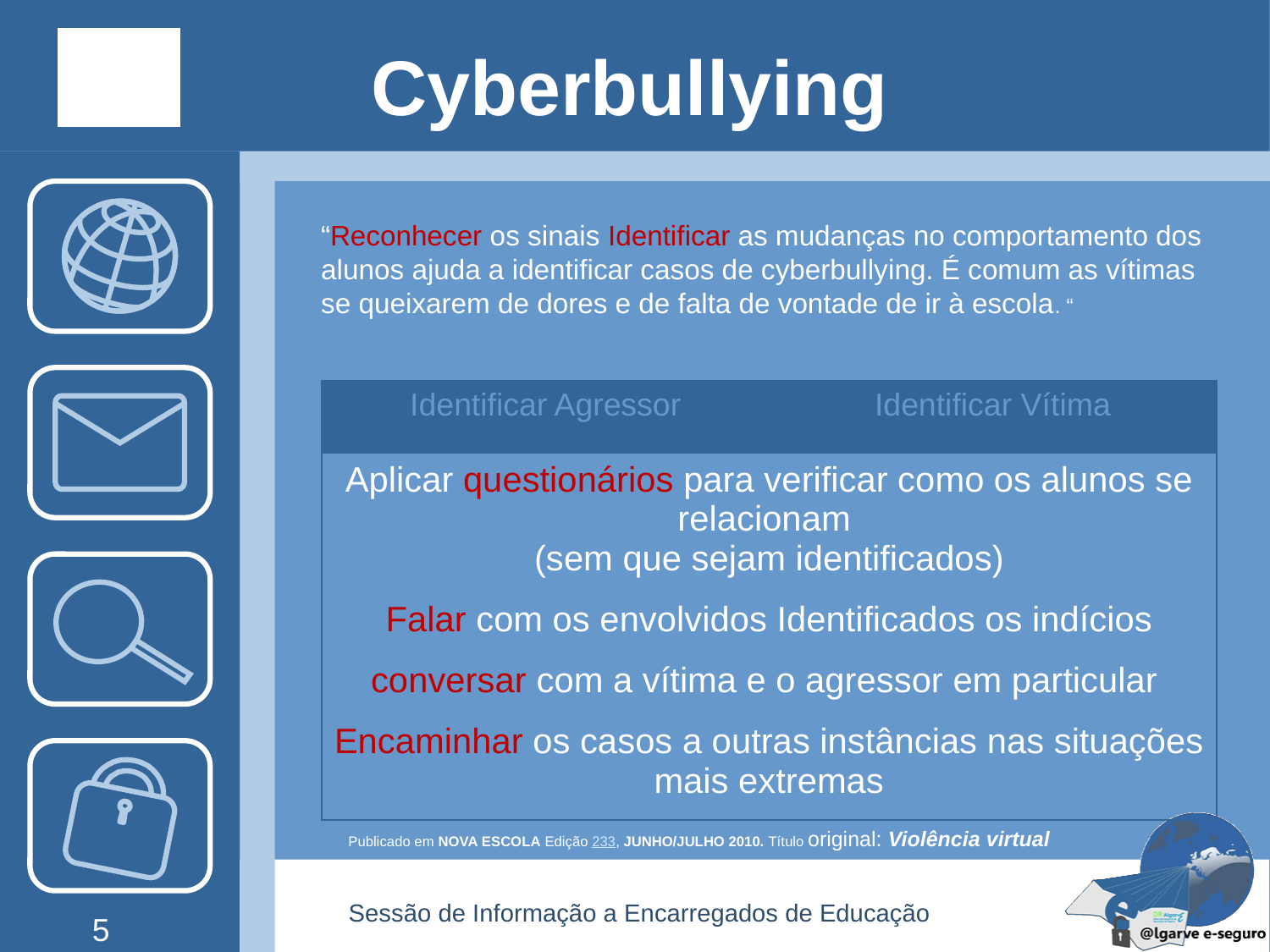

# Cyberbullying
“Reconhecer os sinais Identificar as mudanças no comportamento dos alunos ajuda a identificar casos de cyberbullying. É comum as vítimas se queixarem de dores e de falta de vontade de ir à escola. “
| Identificar Agressor | Identificar Vítima |
| --- | --- |
| Aplicar questionários para verificar como os alunos se relacionam (sem que sejam identificados) |  |
| Falar com os envolvidos Identificados os indícios |  |
| conversar com a vítima e o agressor em particular |  |
| Encaminhar os casos a outras instâncias nas situações mais extremas |  |
Publicado em NOVA ESCOLA Edição 233, JUNHO/JULHO 2010. Título original: Violência virtual
Sessão de Informação a Encarregados de Educação
5